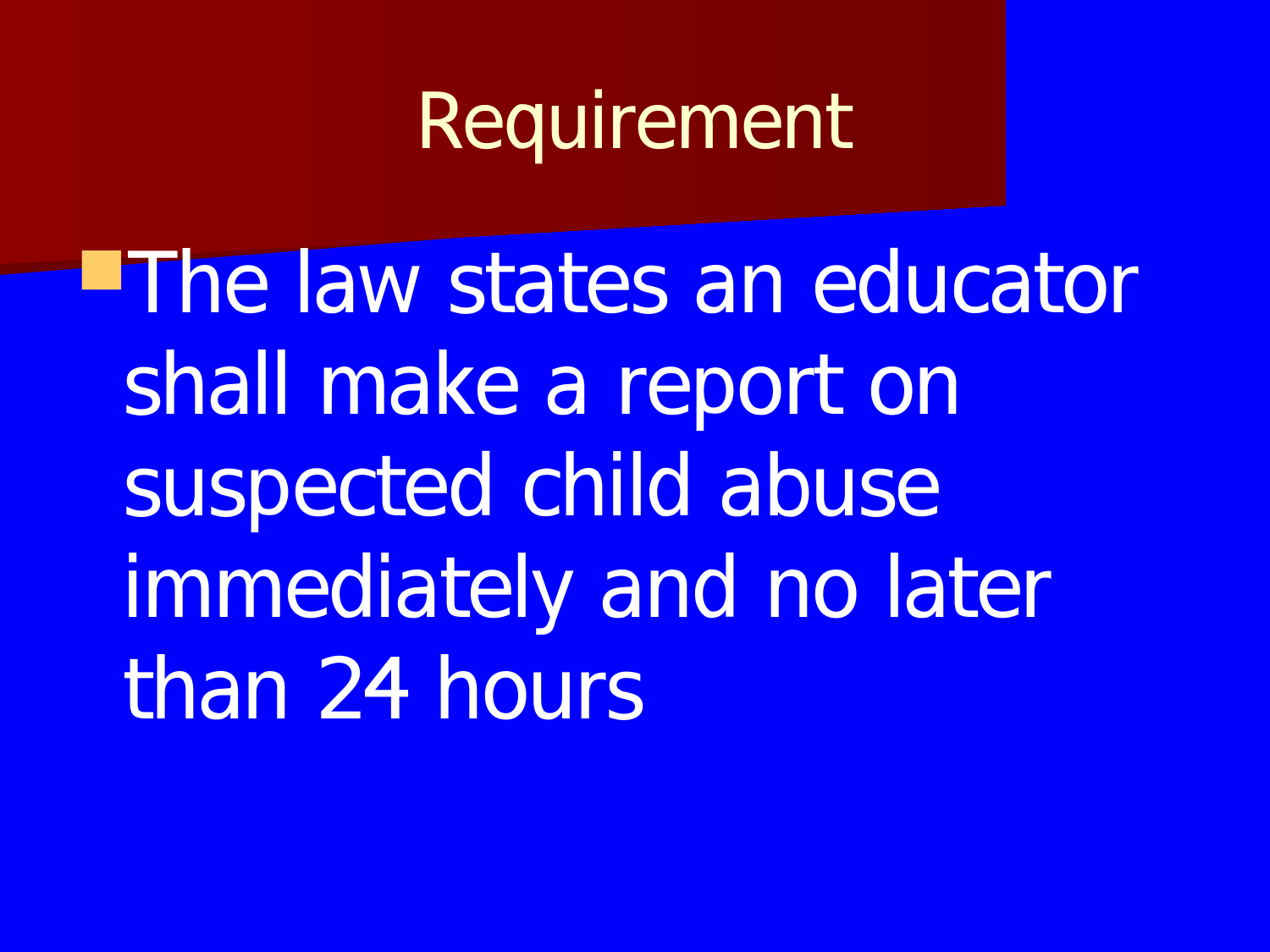

# Requirement
The law states an educator shall make a report on suspected child abuse immediately and no later than 24 hours